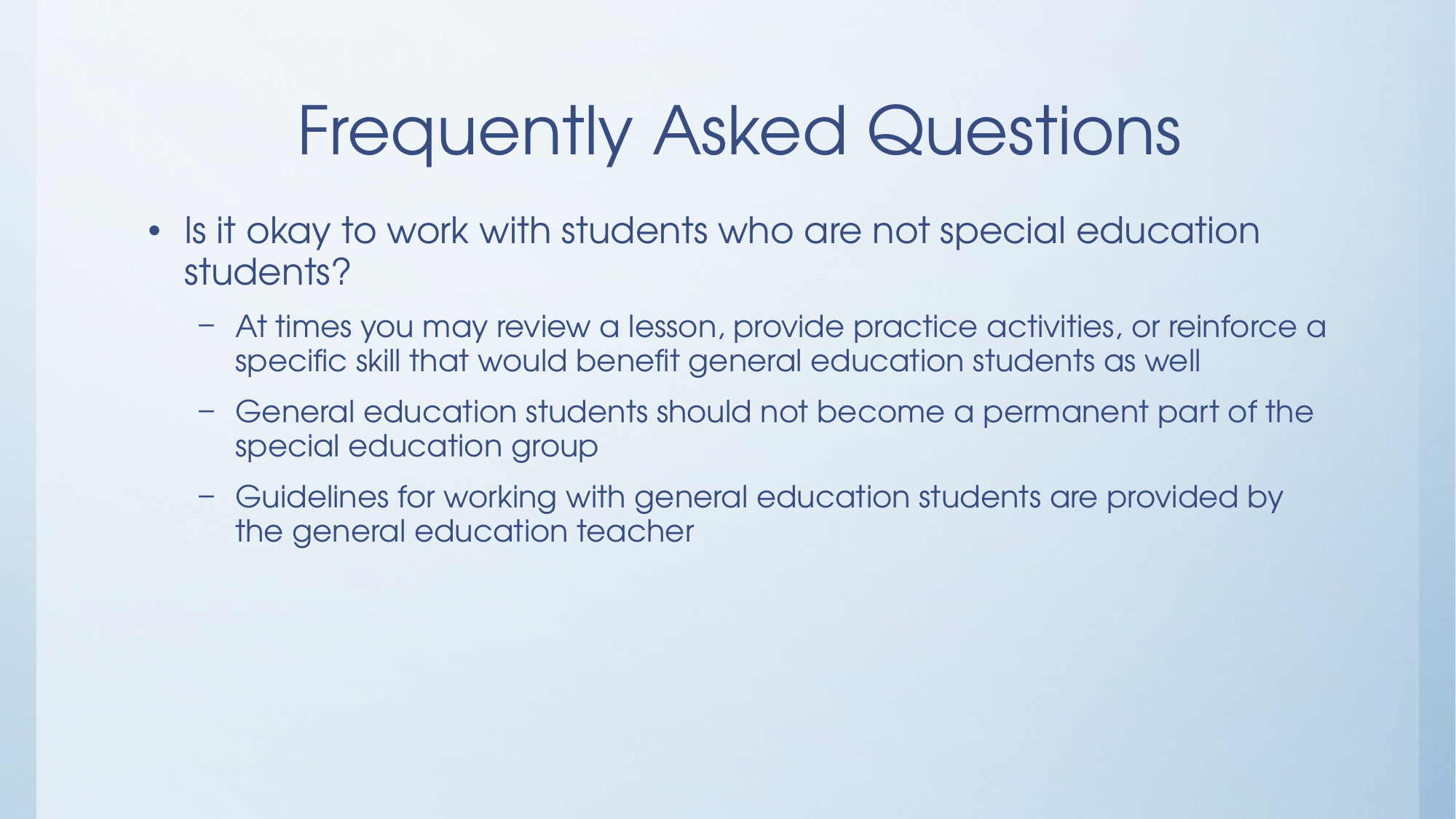

# Frequently Asked Questions
Is it okay to work with students who are not special education students?
At times you may review a lesson, provide practice activities, or reinforce a specific skill that would benefit general education students as well
General education students should not become a permanent part of the special education group
Guidelines for working with general education students are provided by the general education teacher